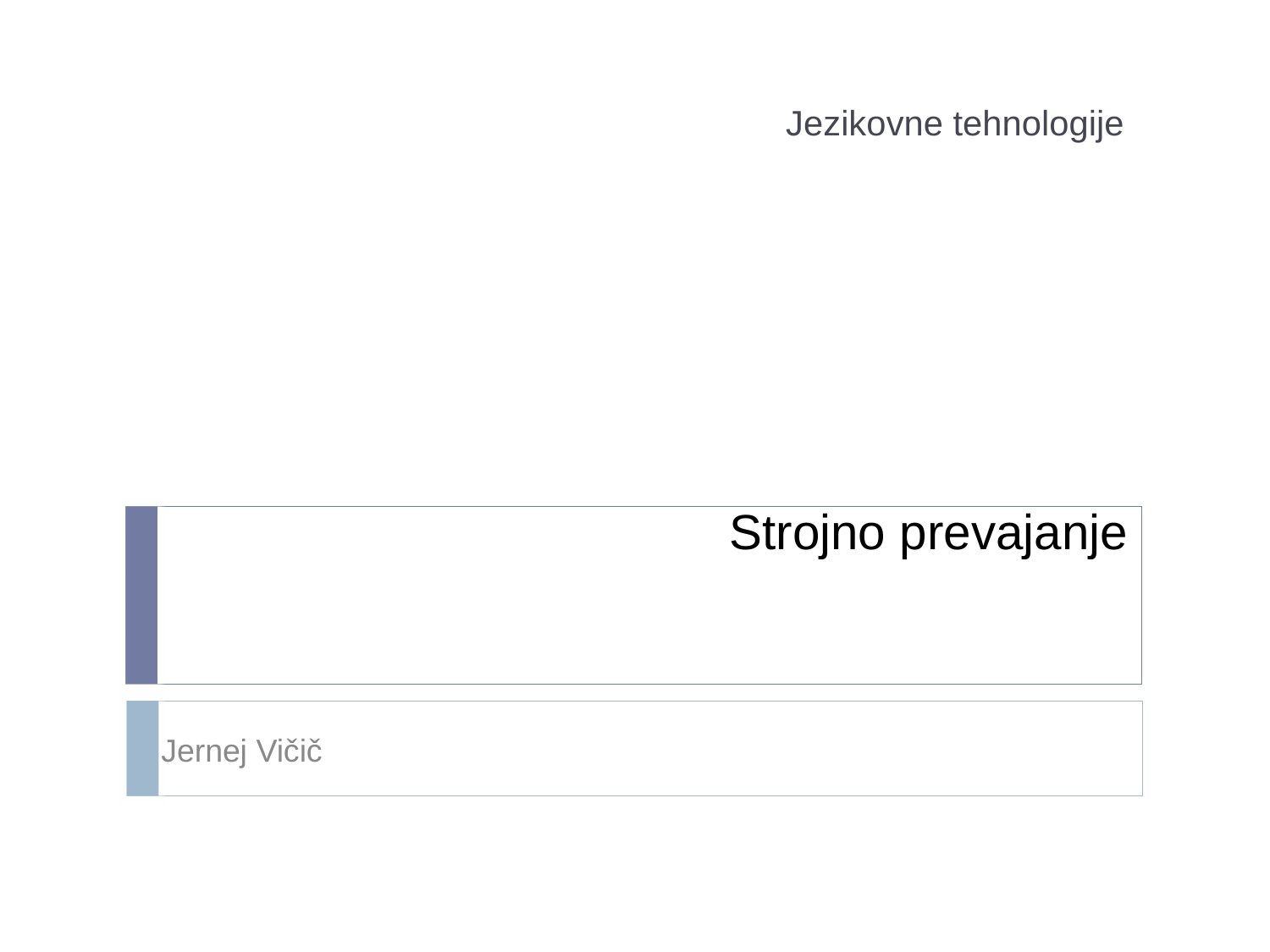

Jezikovne tehnologije
# Strojno prevajanje
Jernej Vičič